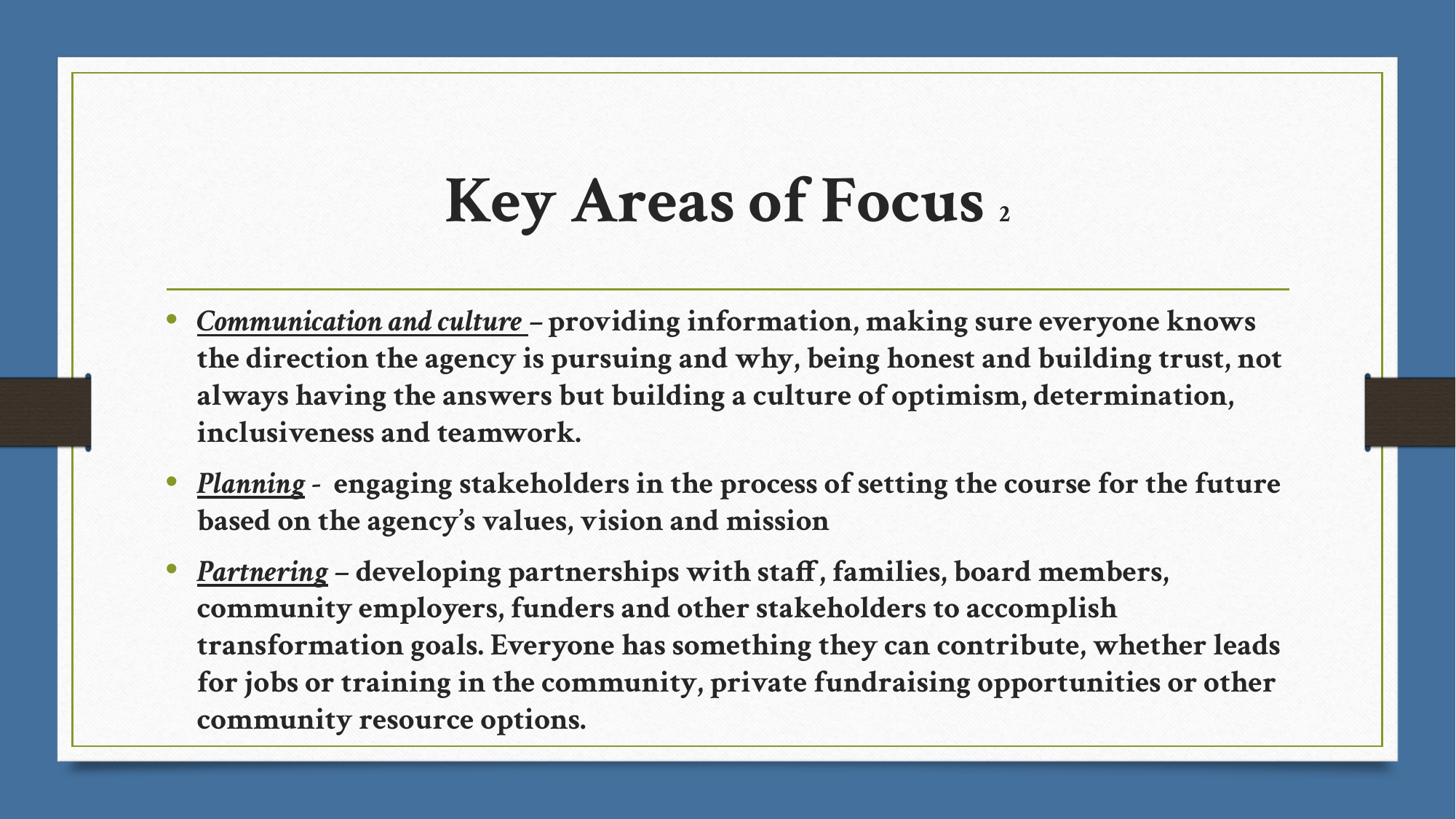

# Key Areas of Focus 2
Communication and culture – providing information, making sure everyone knows the direction the agency is pursuing and why, being honest and building trust, not always having the answers but building a culture of optimism, determination, inclusiveness and teamwork.
Planning -  engaging stakeholders in the process of setting the course for the future based on the agency’s values, vision and mission
Partnering – developing partnerships with staff, families, board members, community employers, funders and other stakeholders to accomplish transformation goals. Everyone has something they can contribute, whether leads for jobs or training in the community, private fundraising opportunities or other community resource options.